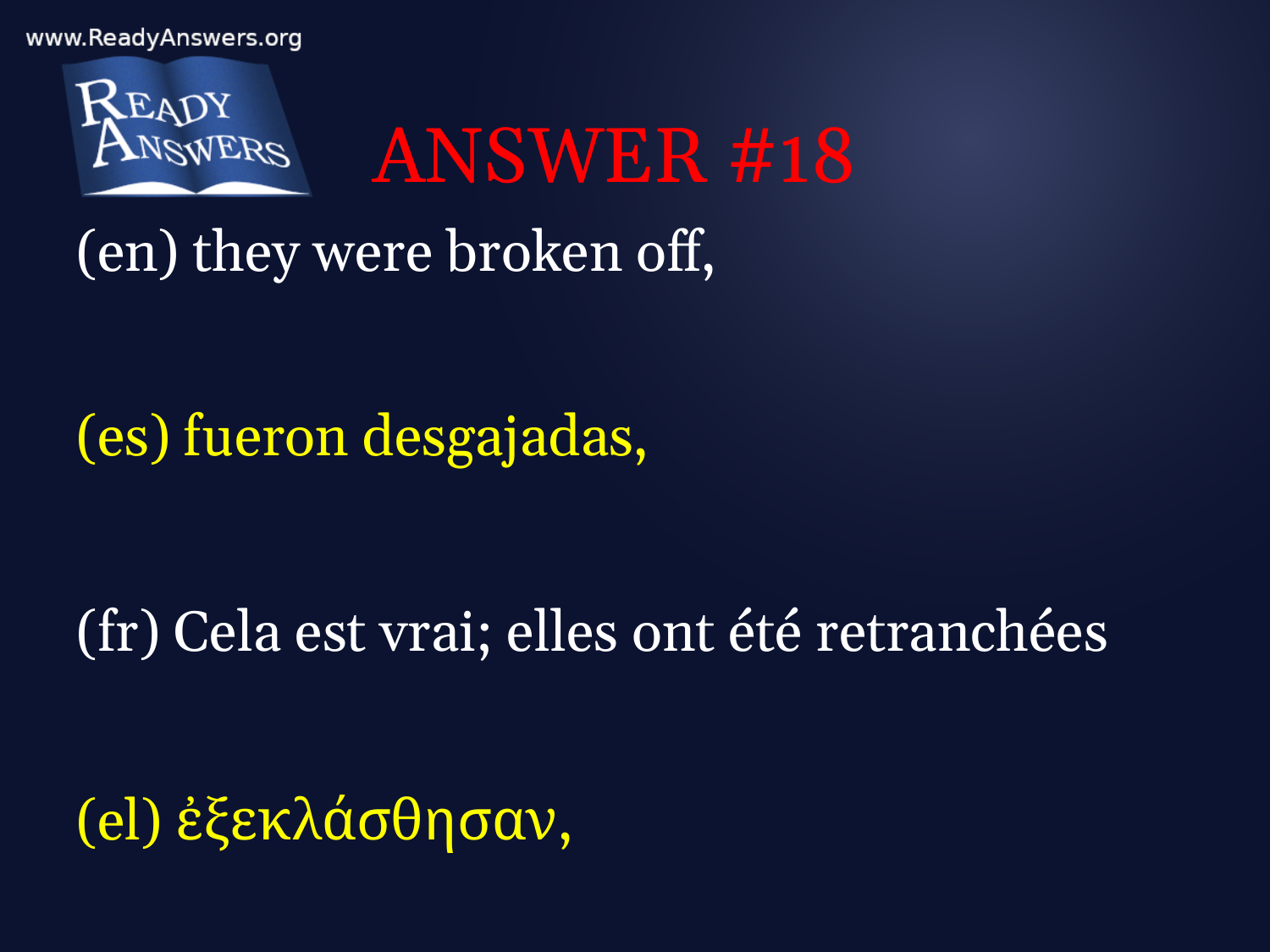

# ANSWER #18
(en) they were broken off,
(es) fueron desgajadas,
(fr) Cela est vrai; elles ont été retranchées
(el) ἐξεκλάσθησαν,